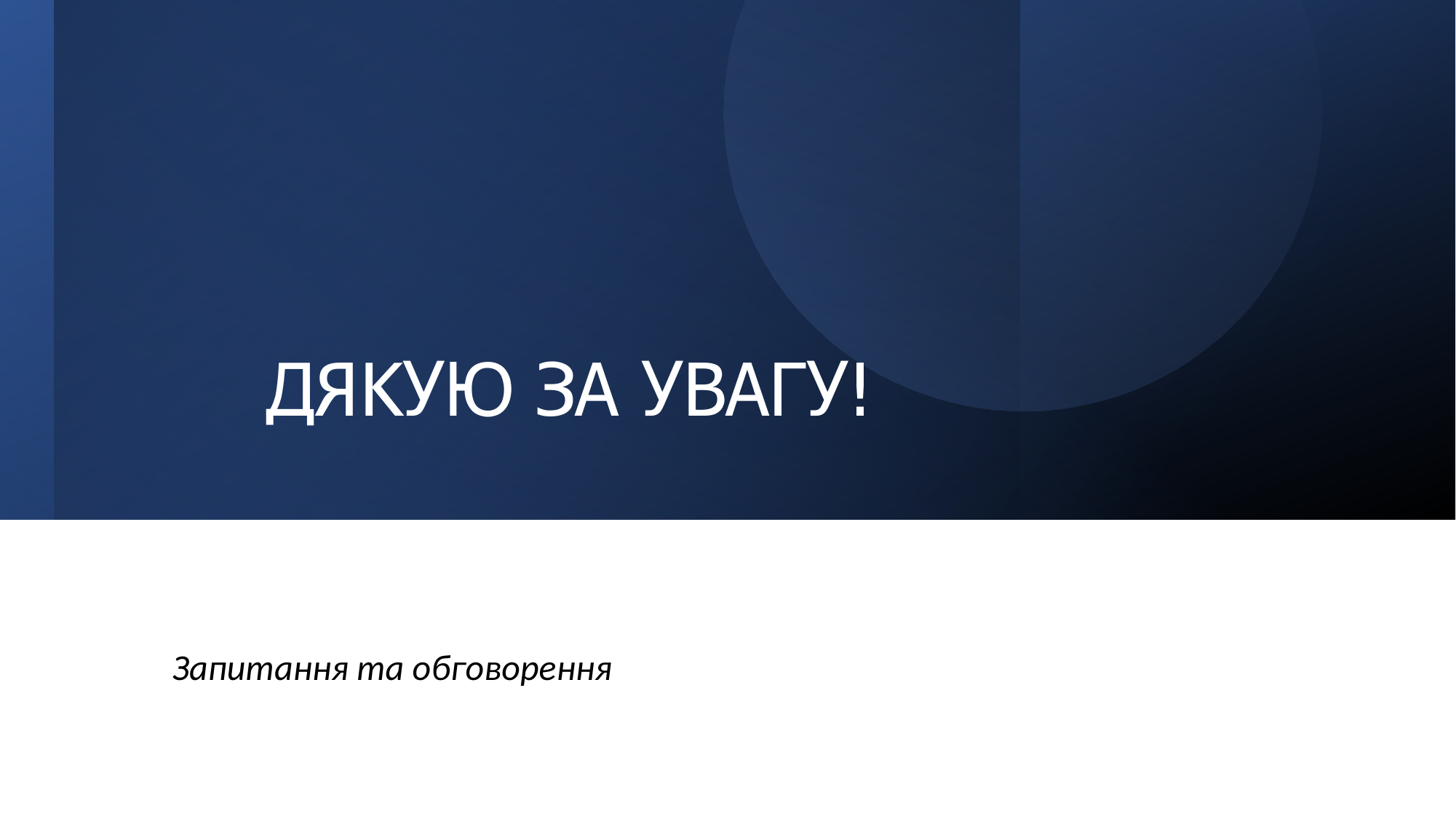

# ДЯКУЮ ЗА УВАГУ!
Запитання та обговорення